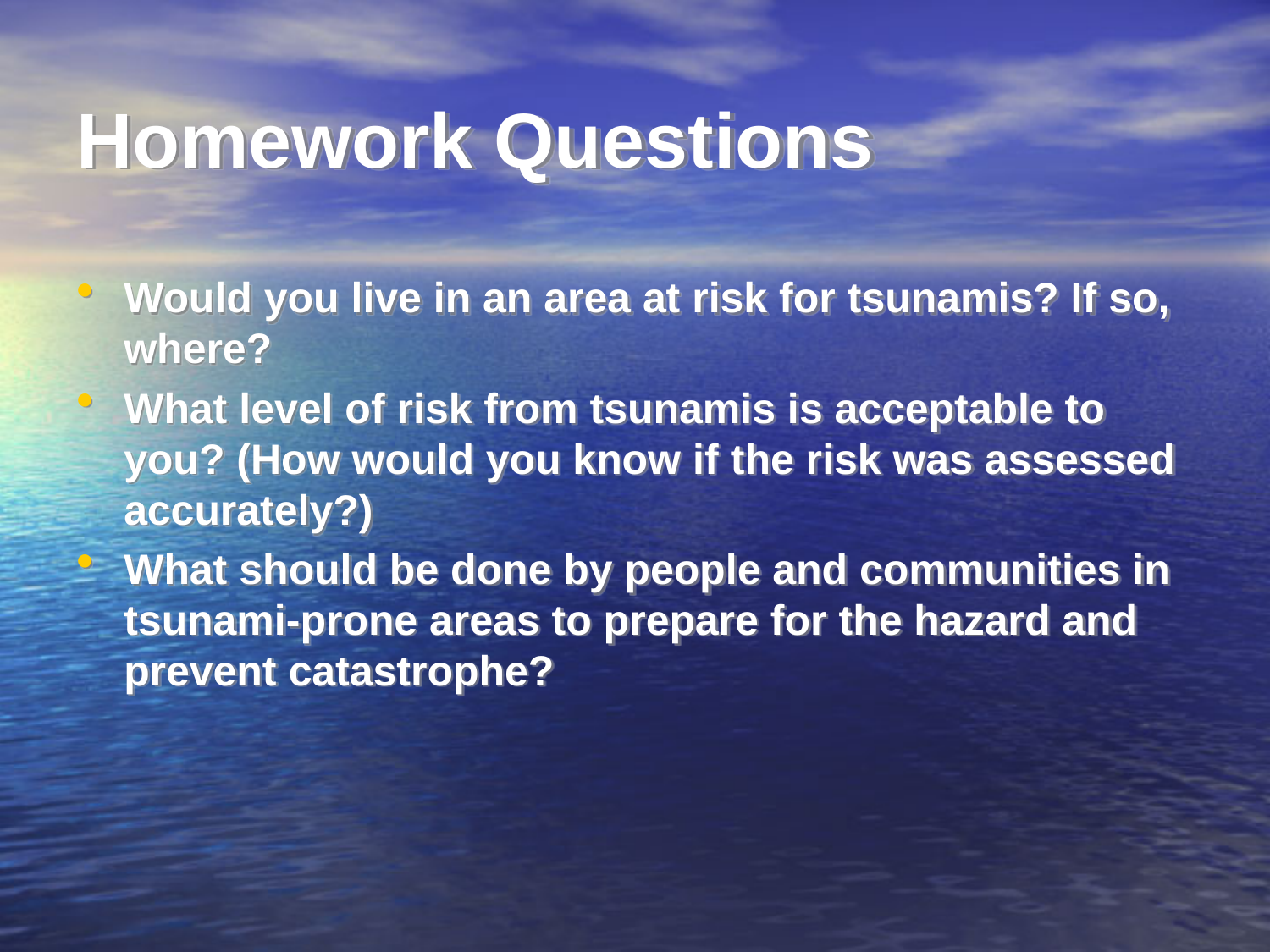

# Homework Questions
Would you live in an area at risk for tsunamis? If so, where?
What level of risk from tsunamis is acceptable to you? (How would you know if the risk was assessed accurately?)
What should be done by people and communities in tsunami-prone areas to prepare for the hazard and prevent catastrophe?